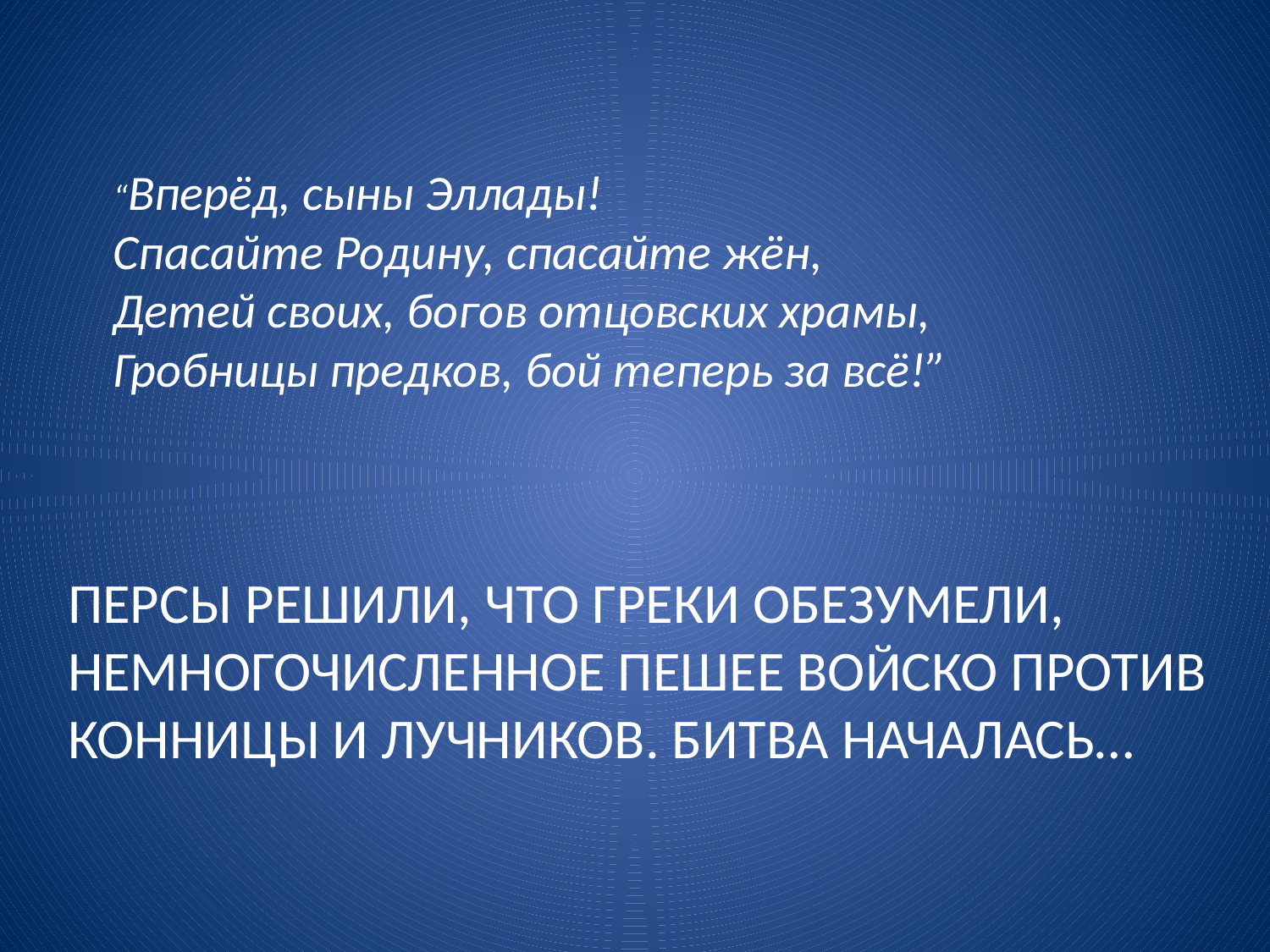

“Вперёд, сыны Эллады! 
Спасайте Родину, спасайте жён,
Детей своих, богов отцовских храмы, 
Гробницы предков, бой теперь за всё!”
# Персы решили, что греки обезумели, немногочисленное пешее войско против конницы и лучников. Битва началась…